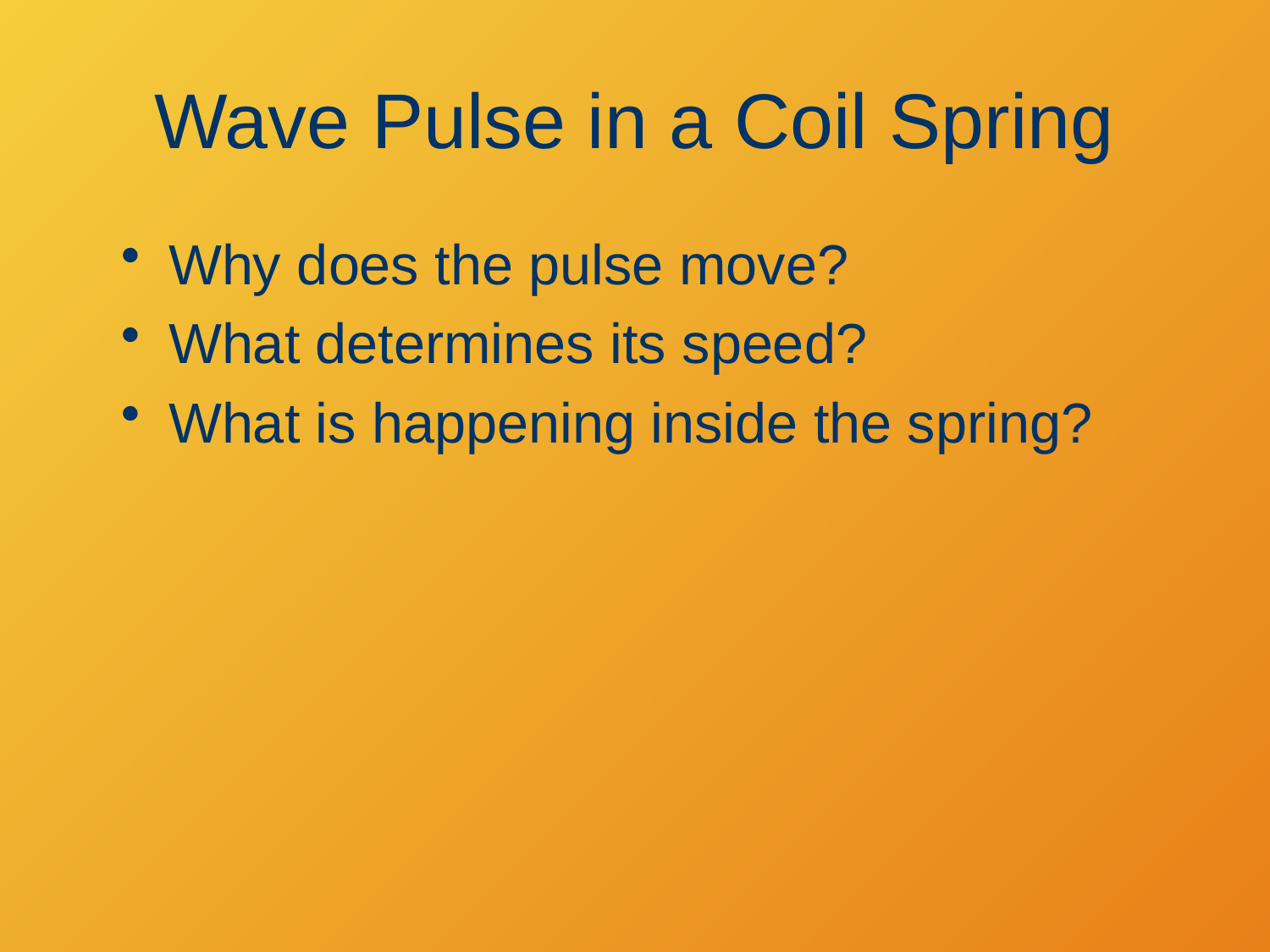

# Wave Pulse in a Coil Spring
Why does the pulse move?
What determines its speed?
What is happening inside the spring?